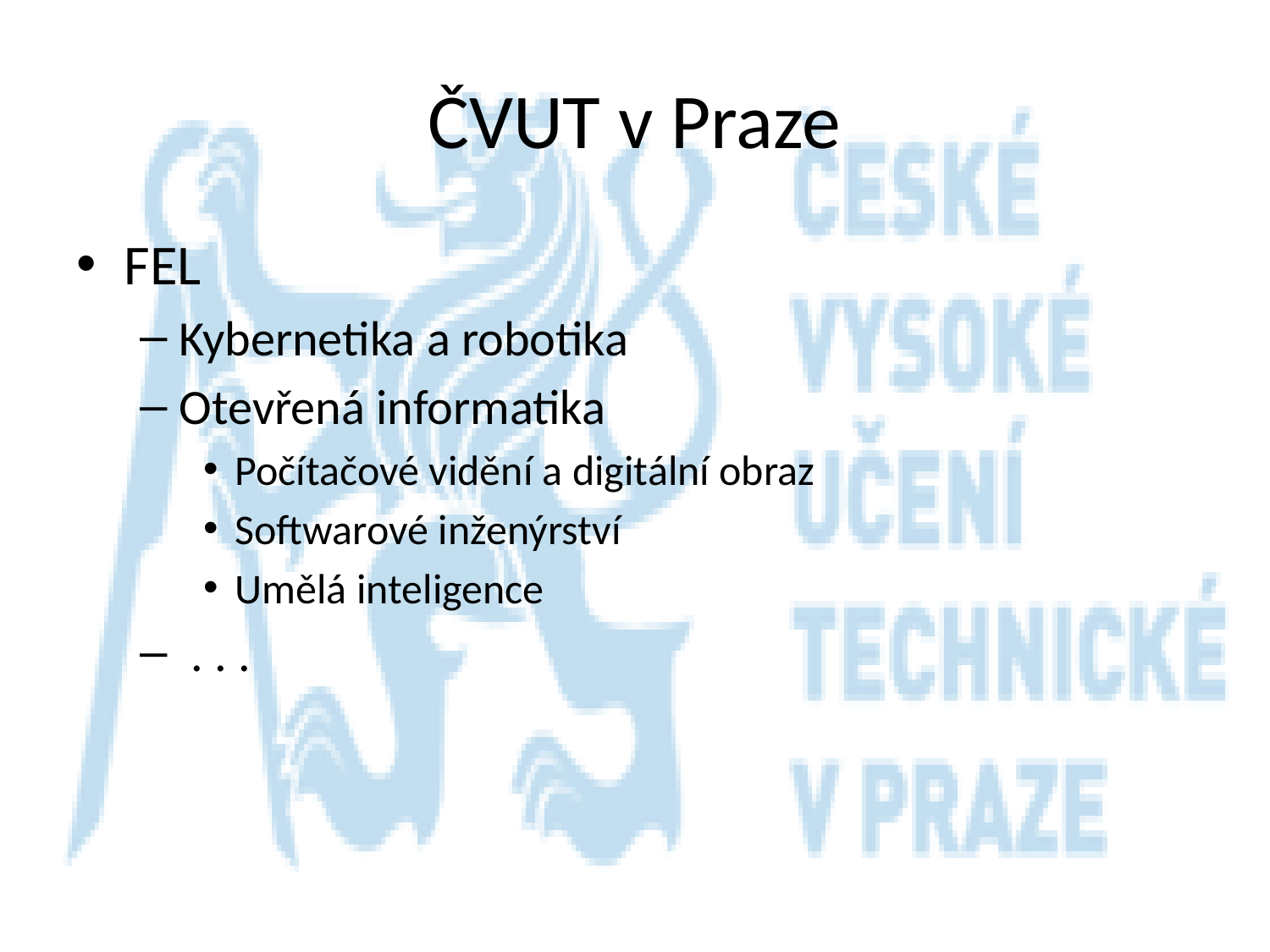

# ČVUT v Praze
FEL
Kybernetika a robotika
Otevřená informatika
Počítačové vidění a digitální obraz
Softwarové inženýrství
Umělá inteligence
 . . .